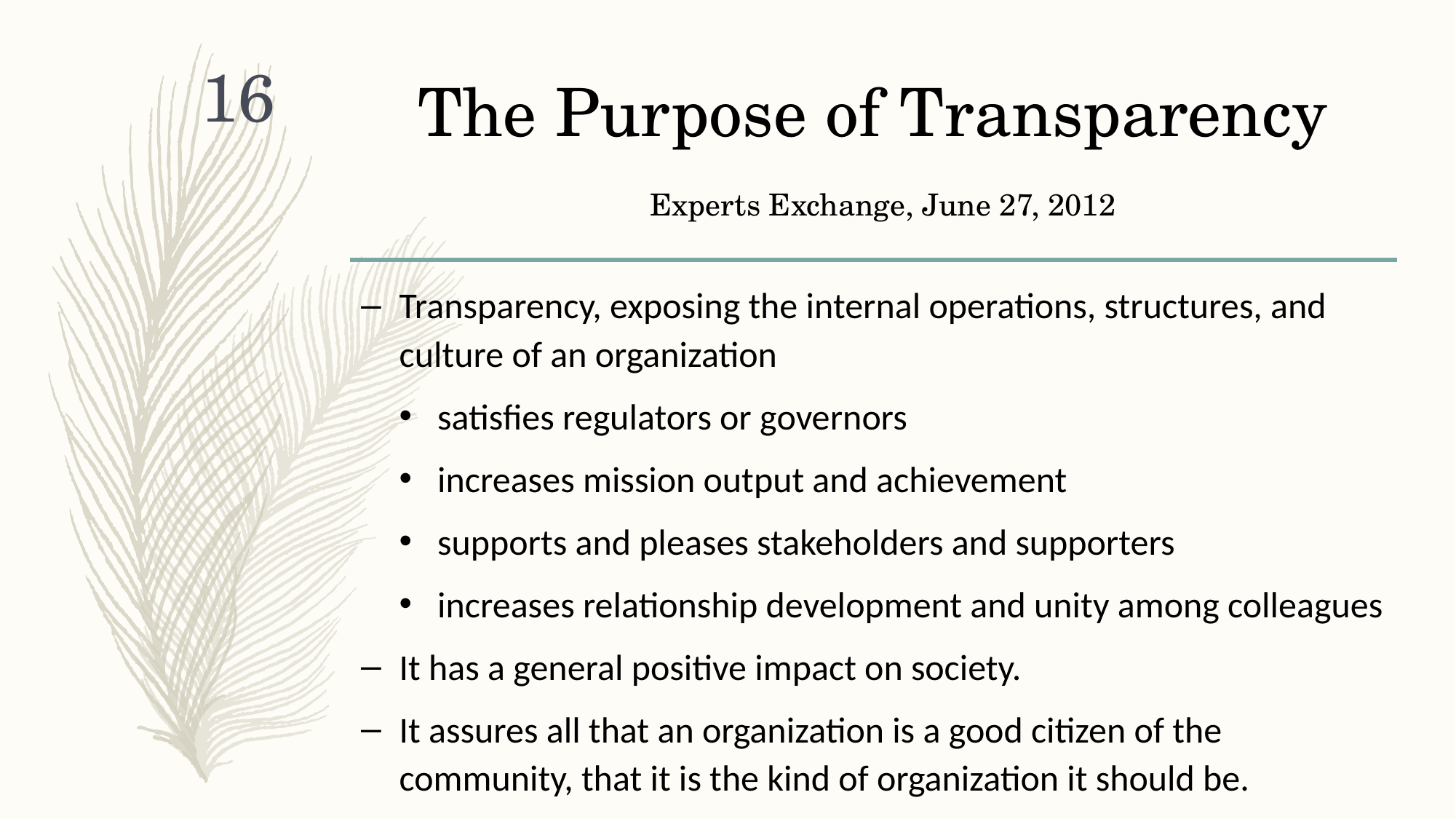

# The Purpose of Transparency Experts Exchange, June 27, 2012
16
Transparency, exposing the internal operations, structures, and culture of an organization
satisfies regulators or governors
increases mission output and achievement
supports and pleases stakeholders and supporters
increases relationship development and unity among colleagues
It has a general positive impact on society.
It assures all that an organization is a good citizen of the community, that it is the kind of organization it should be.